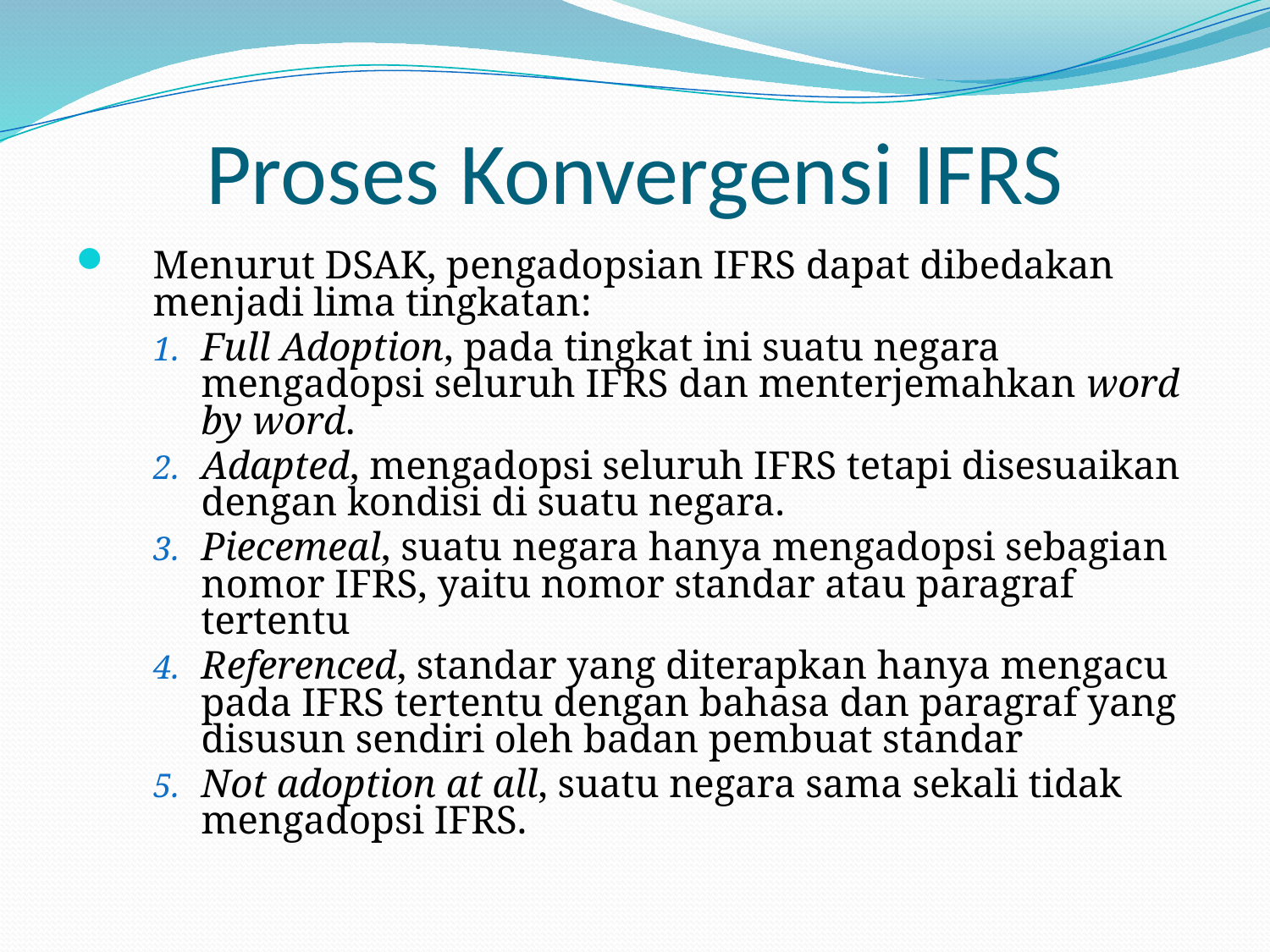

# Proses Konvergensi IFRS
Menurut DSAK, pengadopsian IFRS dapat dibedakan menjadi lima tingkatan:
Full Adoption, pada tingkat ini suatu negara mengadopsi seluruh IFRS dan menterjemahkan word by word.
Adapted, mengadopsi seluruh IFRS tetapi disesuaikan dengan kondisi di suatu negara.
Piecemeal, suatu negara hanya mengadopsi sebagian nomor IFRS, yaitu nomor standar atau paragraf tertentu
Referenced, standar yang diterapkan hanya mengacu pada IFRS tertentu dengan bahasa dan paragraf yang disusun sendiri oleh badan pembuat standar
Not adoption at all, suatu negara sama sekali tidak mengadopsi IFRS.